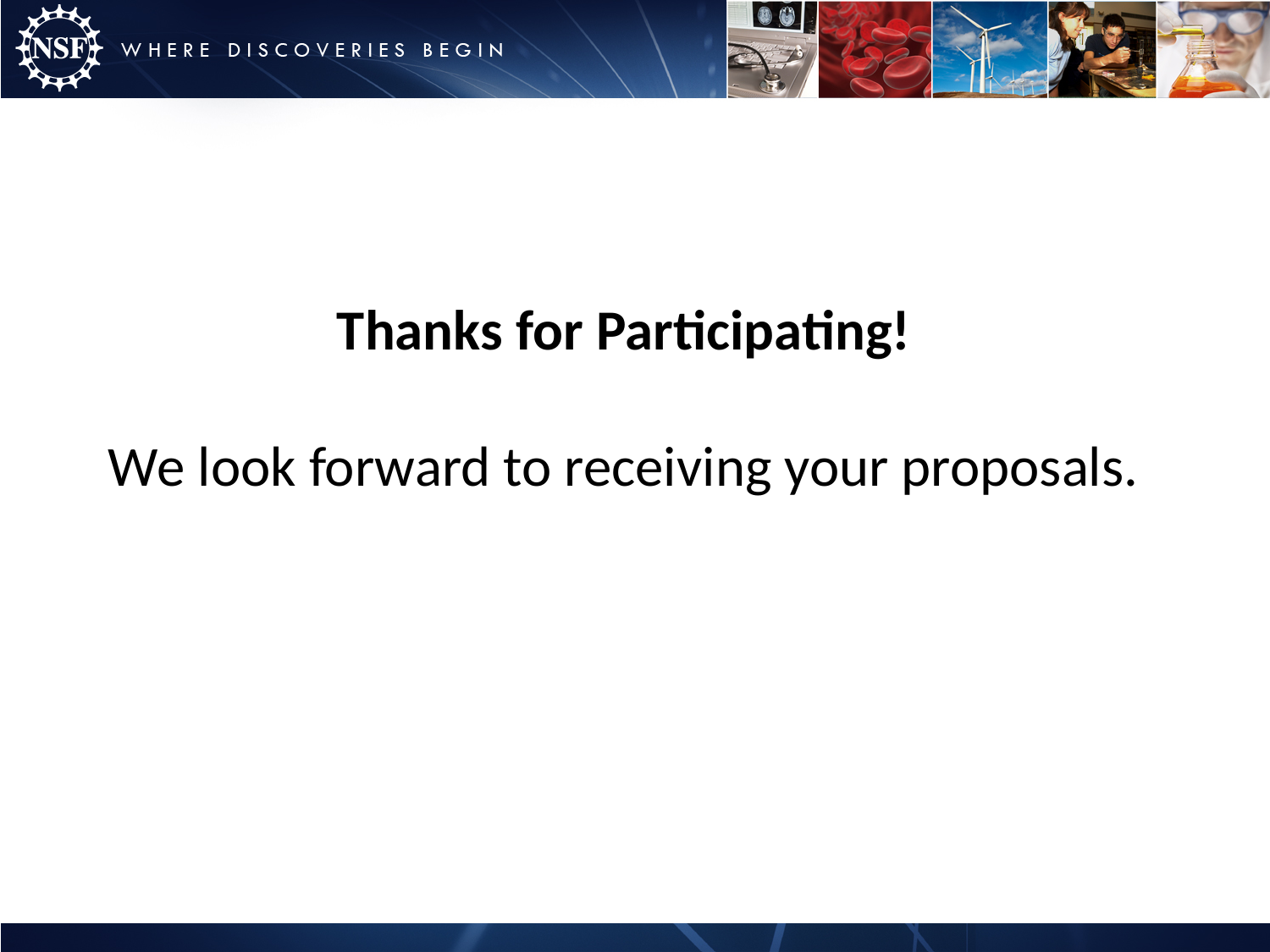

# Thanks for Participating! We look forward to receiving your proposals.